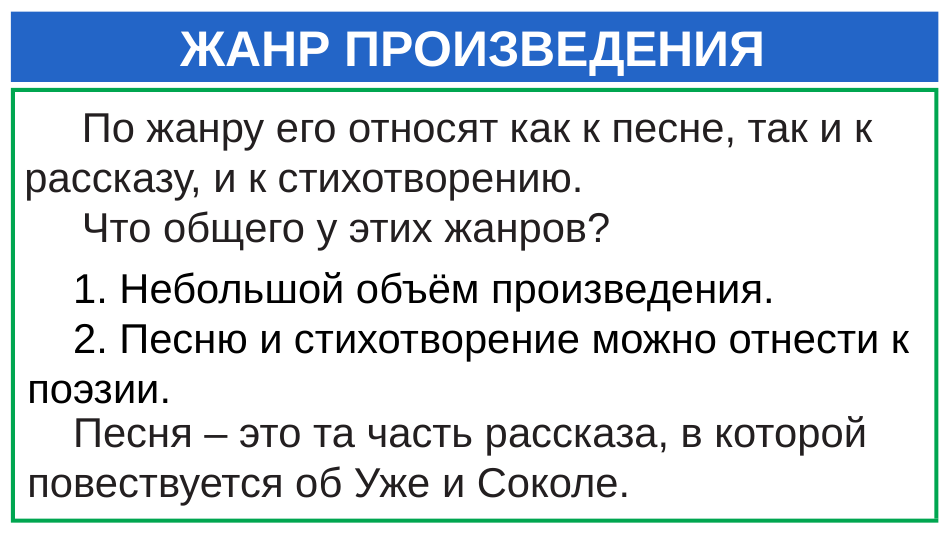

# ЖАНР ПРОИЗВЕДЕНИЯ
     По жанру его относят как к песне, так и к рассказу, и к стихотворению.
     Что общего у этих жанров?
    1. Небольшой объём произведения.
    2. Песню и стихотворение можно отнести к поэзии.
    Песня – это та часть рассказа, в которой повествуется об Уже и Соколе.